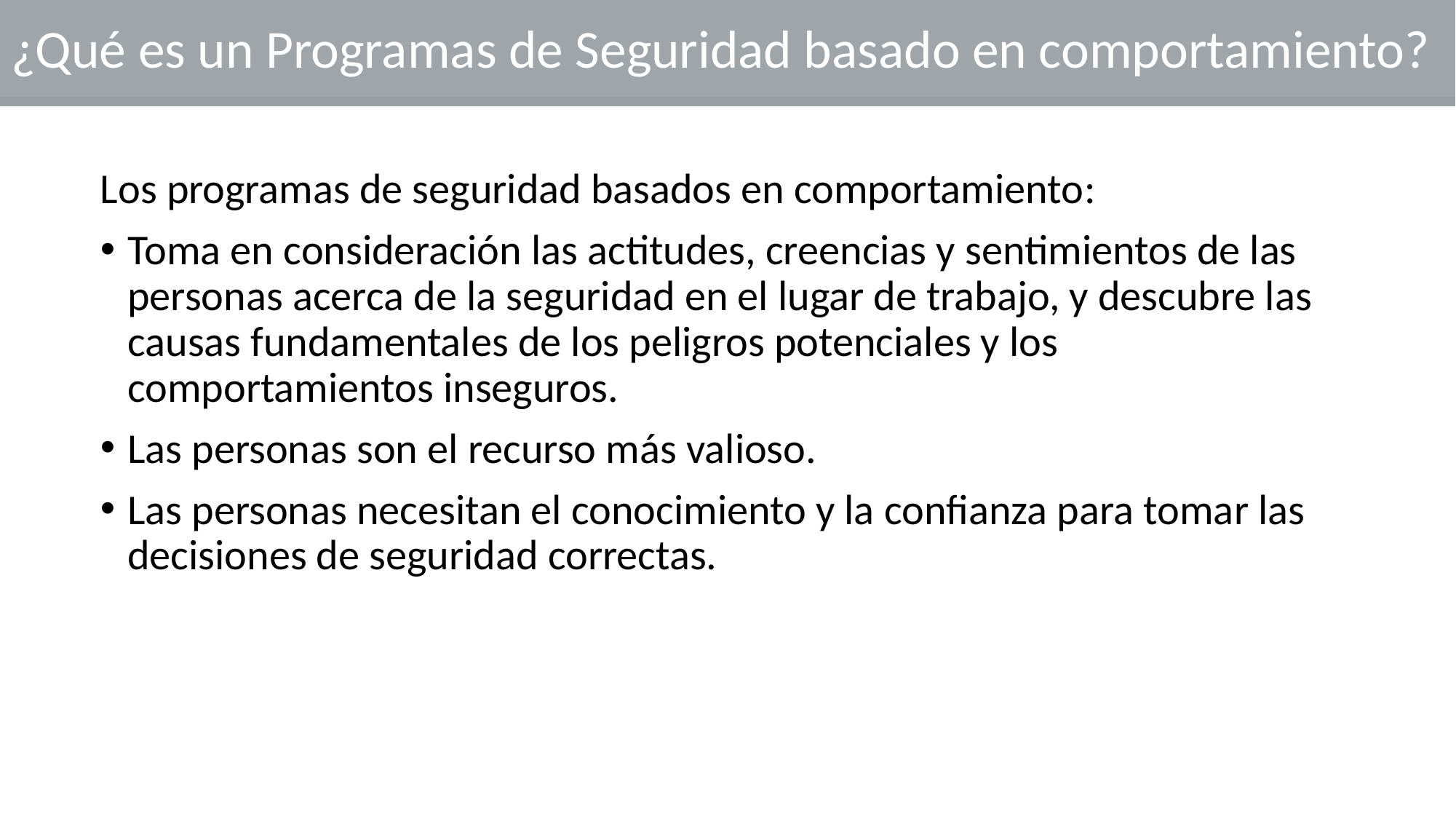

# ¿Qué es un Programas de Seguridad basado en comportamiento?
Los programas de seguridad basados en comportamiento:
Toma en consideración las actitudes, creencias y sentimientos de las personas acerca de la seguridad en el lugar de trabajo, y descubre las causas fundamentales de los peligros potenciales y los comportamientos inseguros.
Las personas son el recurso más valioso.
Las personas necesitan el conocimiento y la confianza para tomar las decisiones de seguridad correctas.